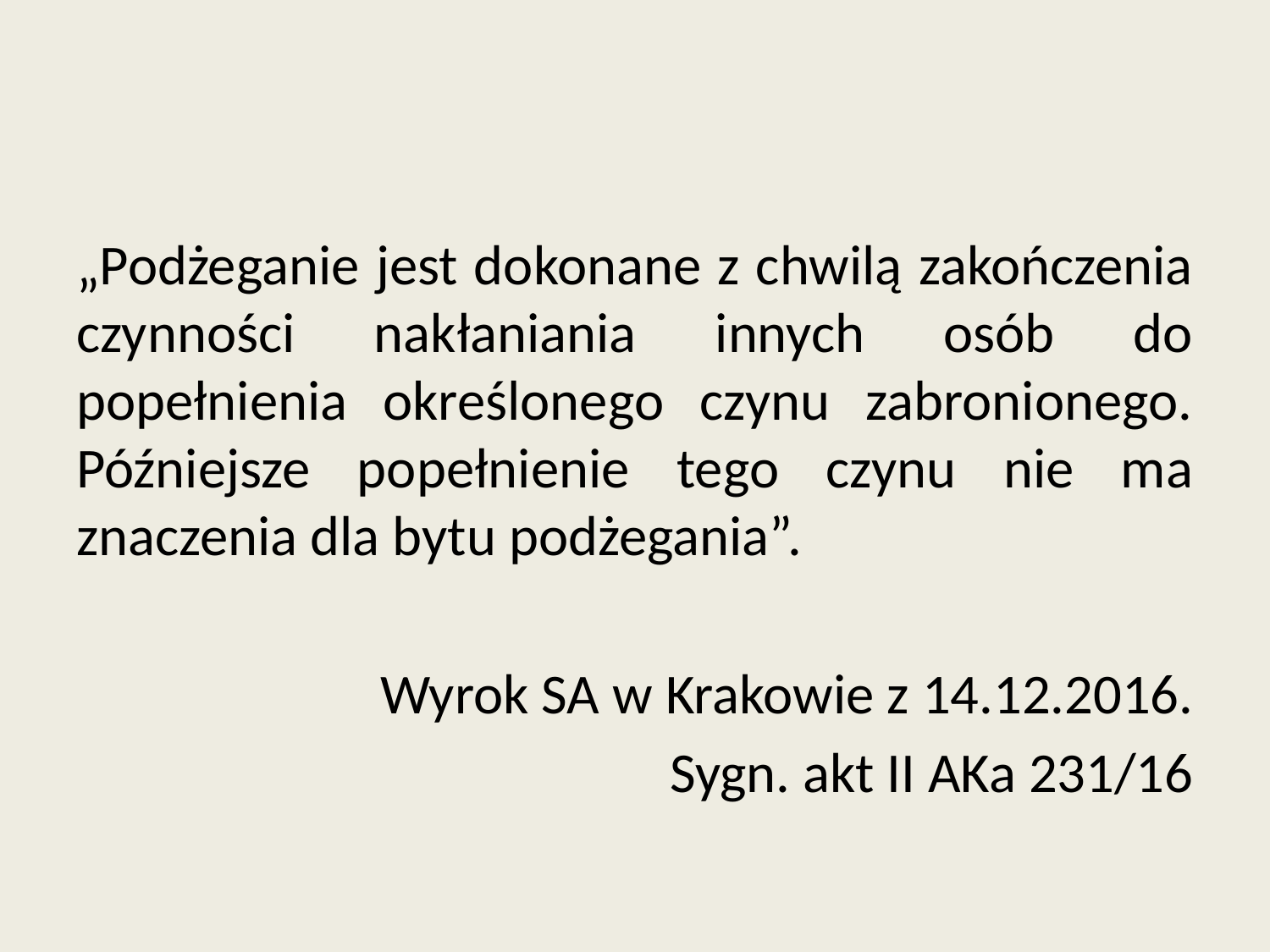

„Podżeganie jest dokonane z chwilą zakończenia czynności nakłaniania innych osób do popełnienia określonego czynu zabronionego. Późniejsze popełnienie tego czynu nie ma znaczenia dla bytu podżegania”.

Wyrok SA w Krakowie z 14.12.2016.
Sygn. akt II AKa 231/16